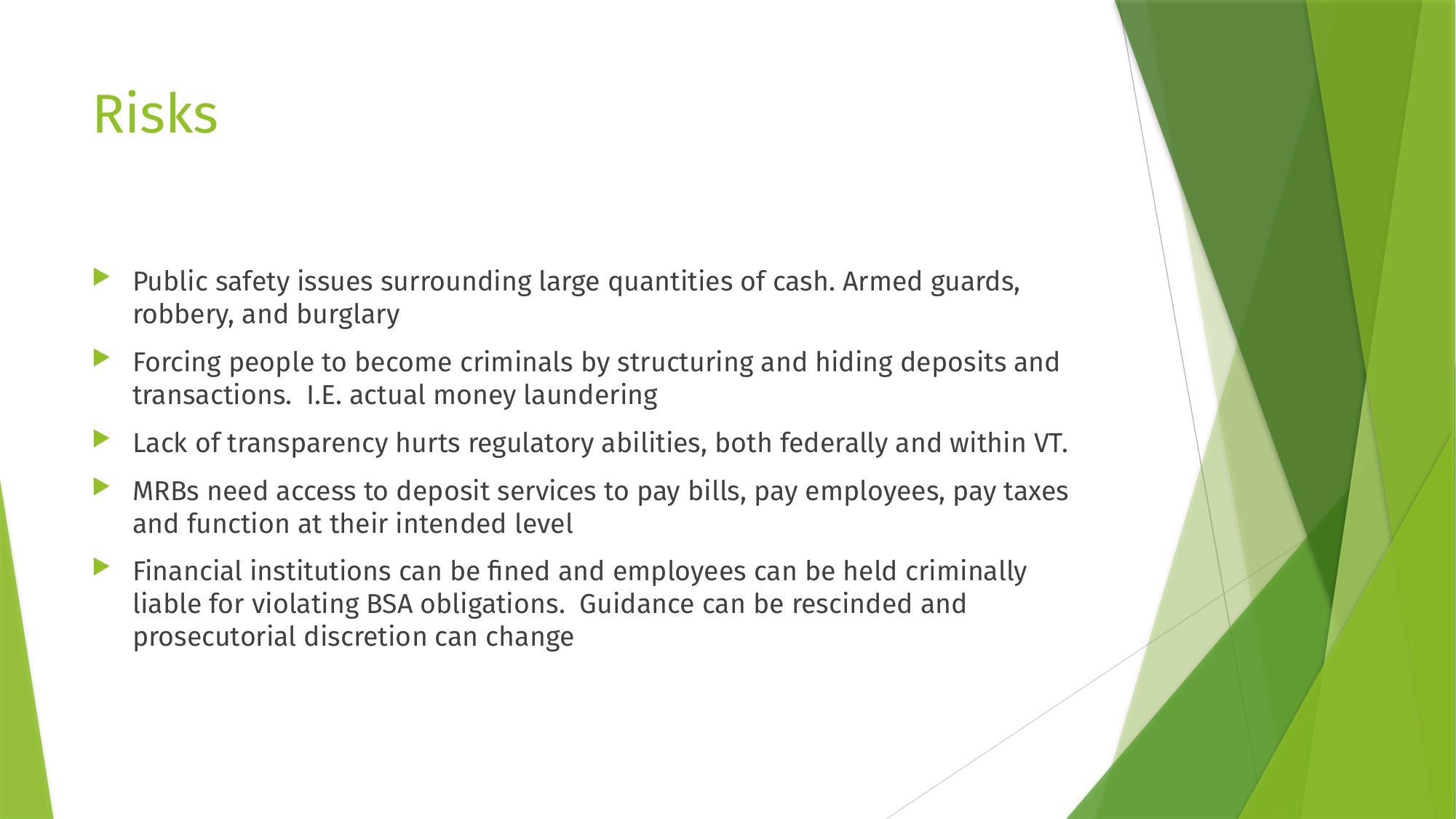

# Risks
Public safety issues surrounding large quantities of cash. Armed guards, robbery, and burglary
Forcing people to become criminals by structuring and hiding deposits and transactions.  I.E. actual money laundering
Lack of transparency hurts regulatory abilities, both federally and within VT.
MRBs need access to deposit services to pay bills, pay employees, pay taxes and function at their intended level
Financial institutions can be fined and employees can be held criminally liable for violating BSA obligations.  Guidance can be rescinded and prosecutorial discretion can change